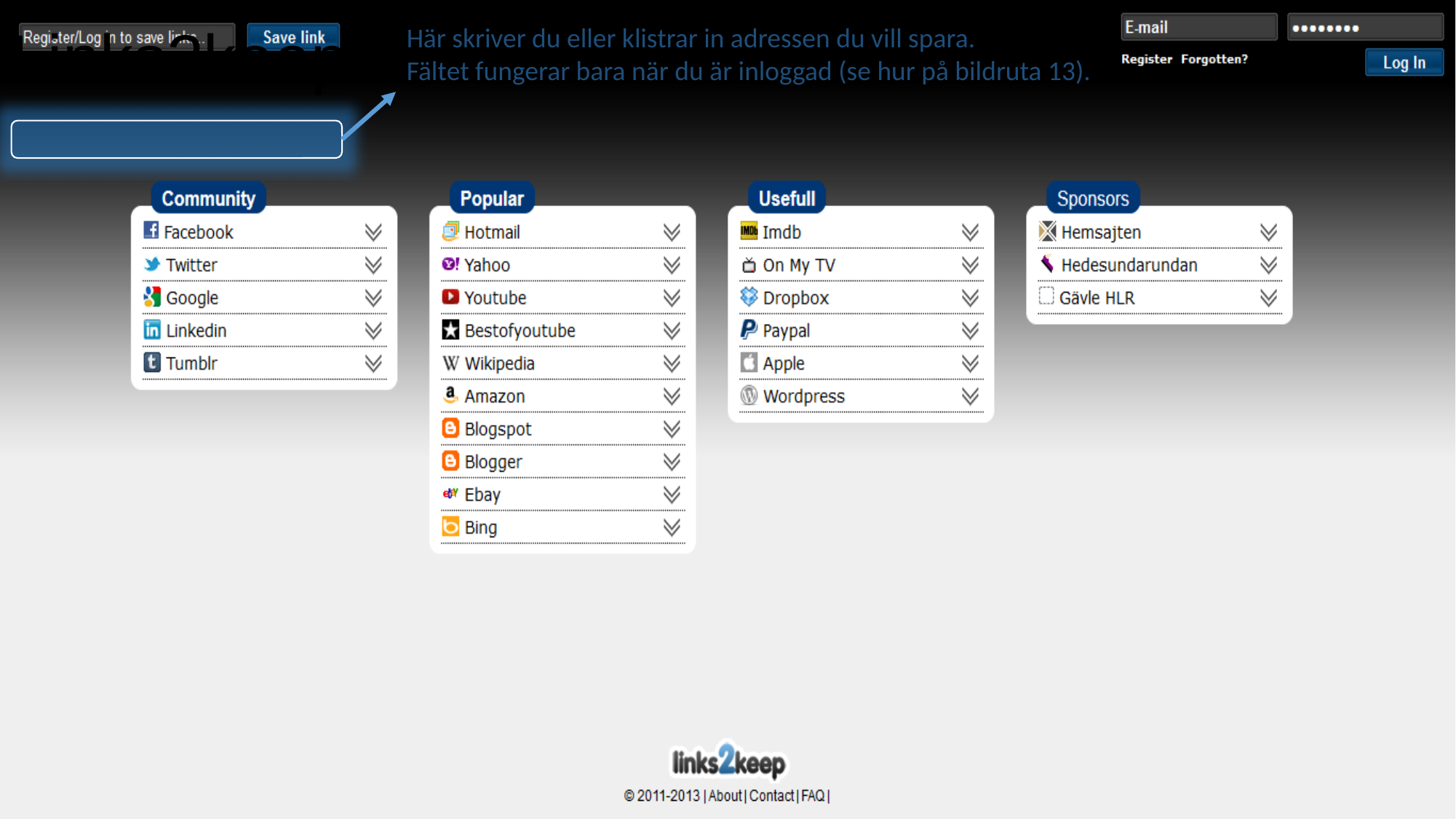

# Links2keep
Här skriver du eller klistrar in adressen du vill spara.
Fältet fungerar bara när du är inloggad (se hur på bildruta 13).